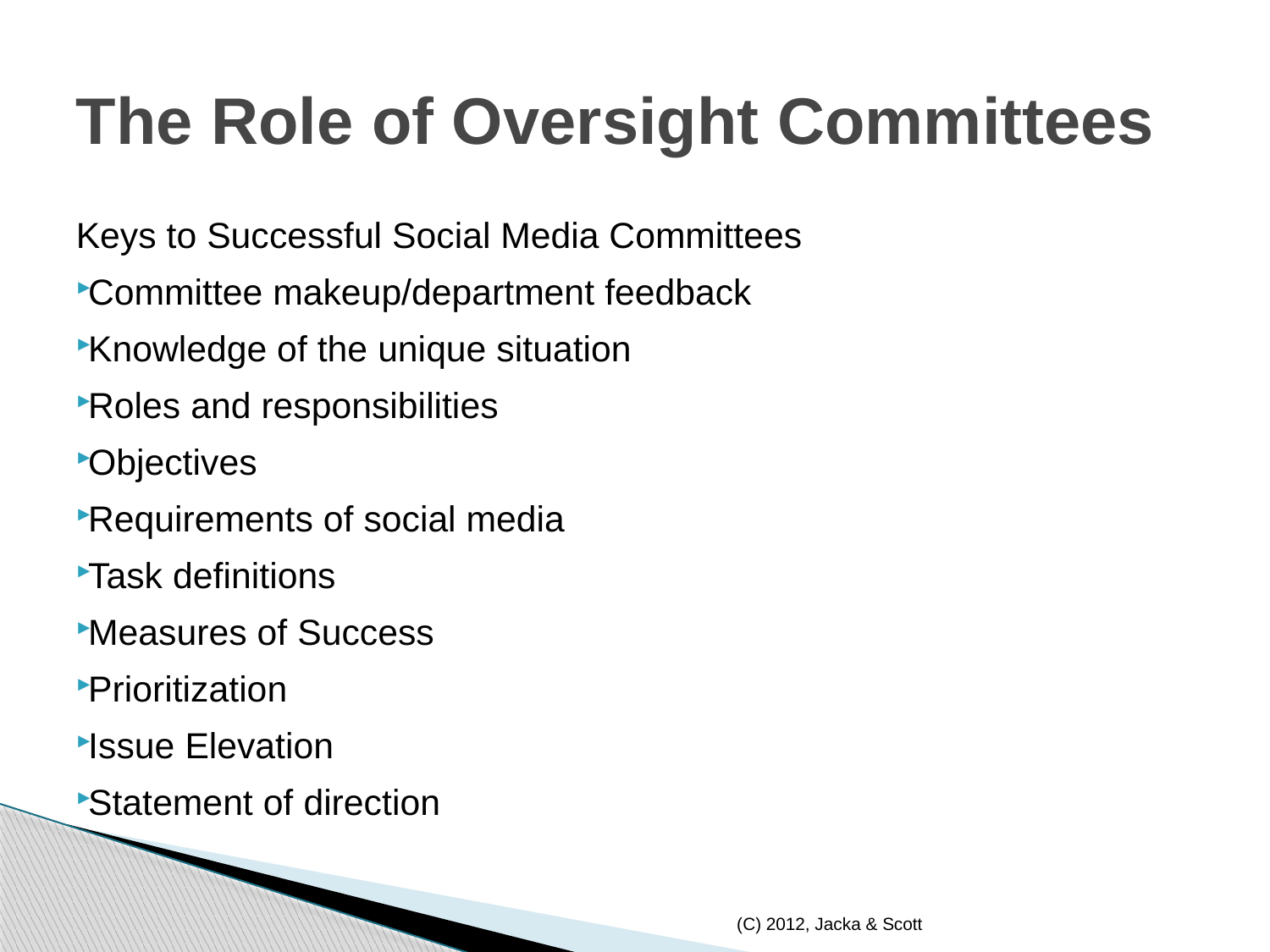

# The Role of Oversight Committees
Keys to Successful Social Media Committees
Committee makeup/department feedback
Knowledge of the unique situation
Roles and responsibilities
Objectives
Requirements of social media
Task definitions
Measures of Success
Prioritization
Issue Elevation
Statement of direction

(C) 2012, Jacka & Scott